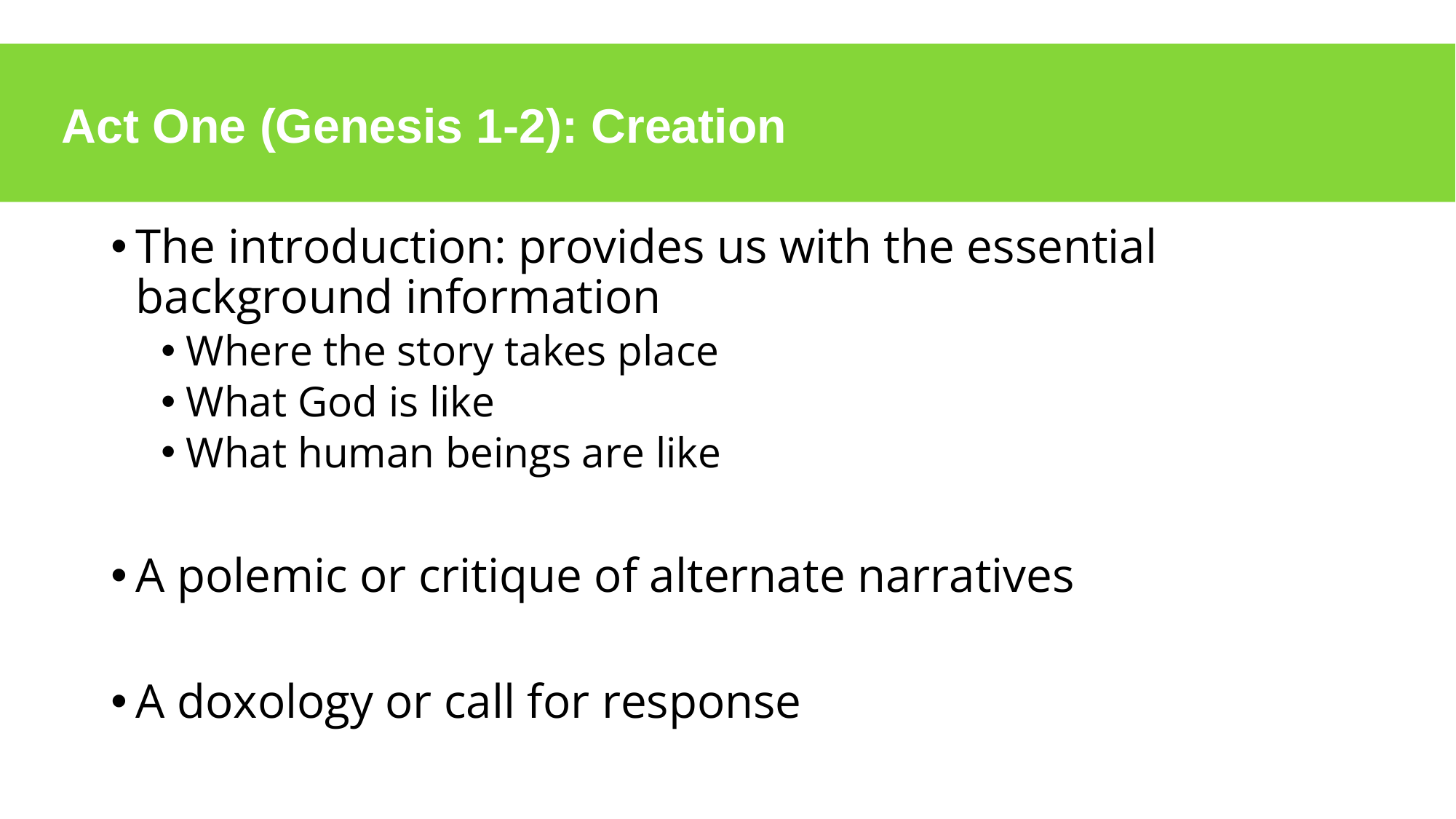

# Act One (Genesis 1-2): Creation
The introduction: provides us with the essential background information
Where the story takes place
What God is like
What human beings are like

A polemic or critique of alternate narratives

A doxology or call for response